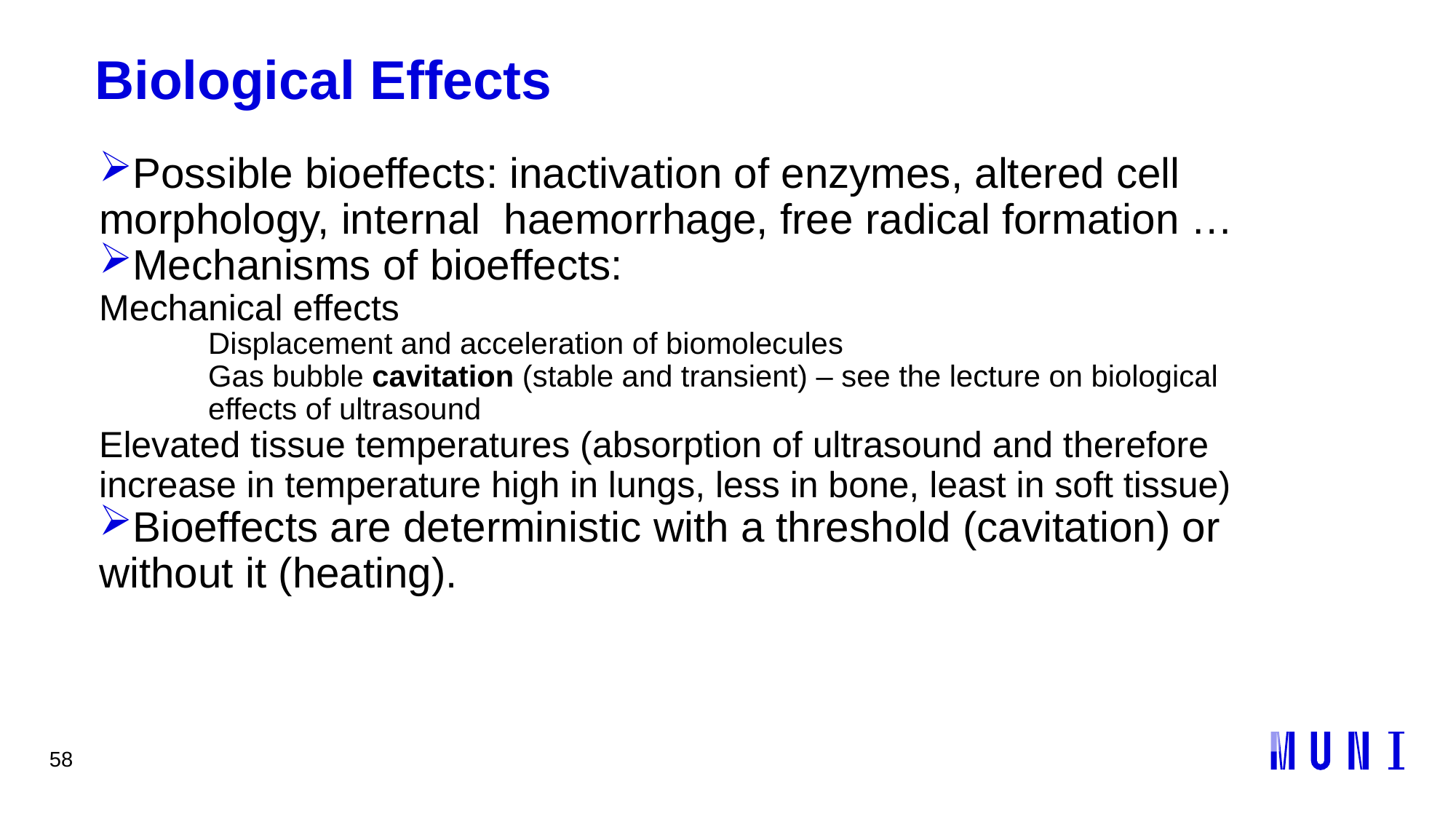

58
# Biological Effects
Possible bioeffects: inactivation of enzymes, altered cell morphology, internal  haemorrhage, free radical formation …
Mechanisms of bioeffects:
Mechanical effects
Displacement and acceleration of biomolecules
Gas bubble cavitation (stable and transient) – see the lecture on biological effects of ultrasound
Elevated tissue temperatures (absorption of ultrasound and therefore increase in temperature high in lungs, less in bone, least in soft tissue)
Bioeffects are deterministic with a threshold (cavitation) or without it (heating).